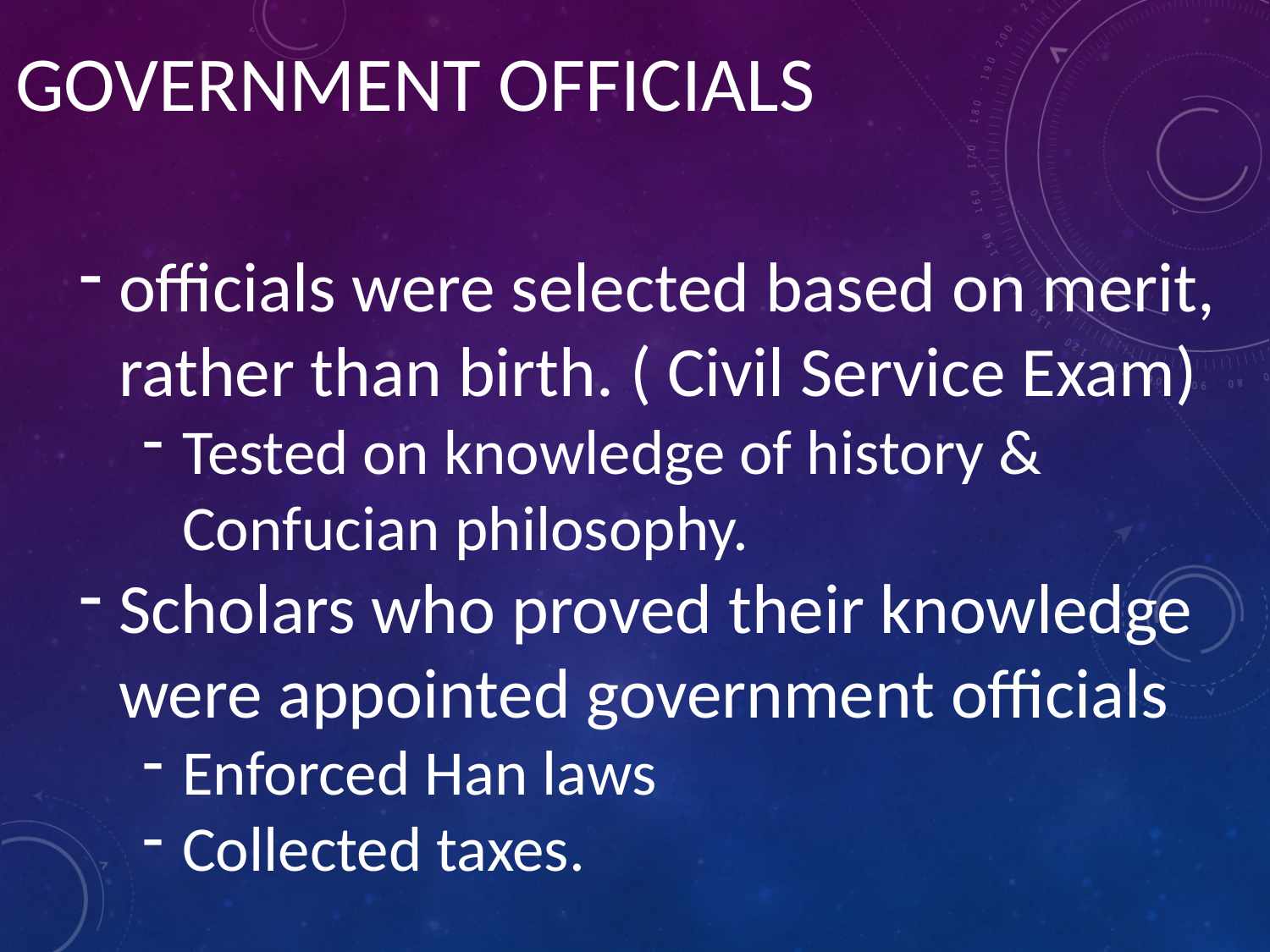

# Government Officials
officials were selected based on merit, rather than birth. ( Civil Service Exam)
Tested on knowledge of history & Confucian philosophy.
Scholars who proved their knowledge were appointed government officials
Enforced Han laws
Collected taxes.